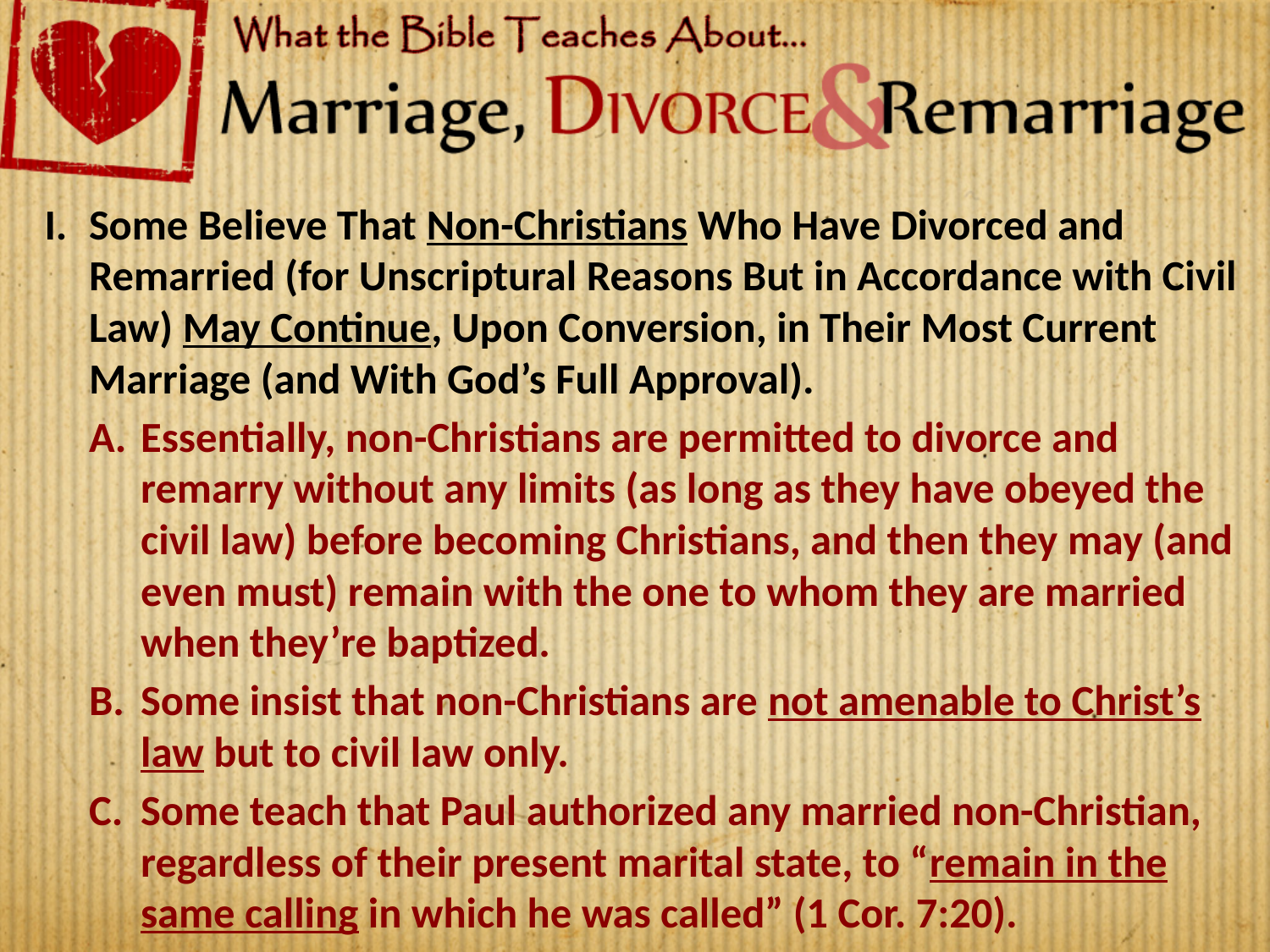

Some Believe That Non-Christians Who Have Divorced and Remarried (for Unscriptural Reasons But in Accordance with Civil Law) May Continue, Upon Conversion, in Their Most Current Marriage (and With God’s Full Approval).
Essentially, non-Christians are permitted to divorce and remarry without any limits (as long as they have obeyed the civil law) before becoming Christians, and then they may (and even must) remain with the one to whom they are married when they’re baptized.
Some insist that non-Christians are not amenable to Christ’s law but to civil law only.
Some teach that Paul authorized any married non-Christian, regardless of their present marital state, to “remain in the same calling in which he was called” (1 Cor. 7:20).